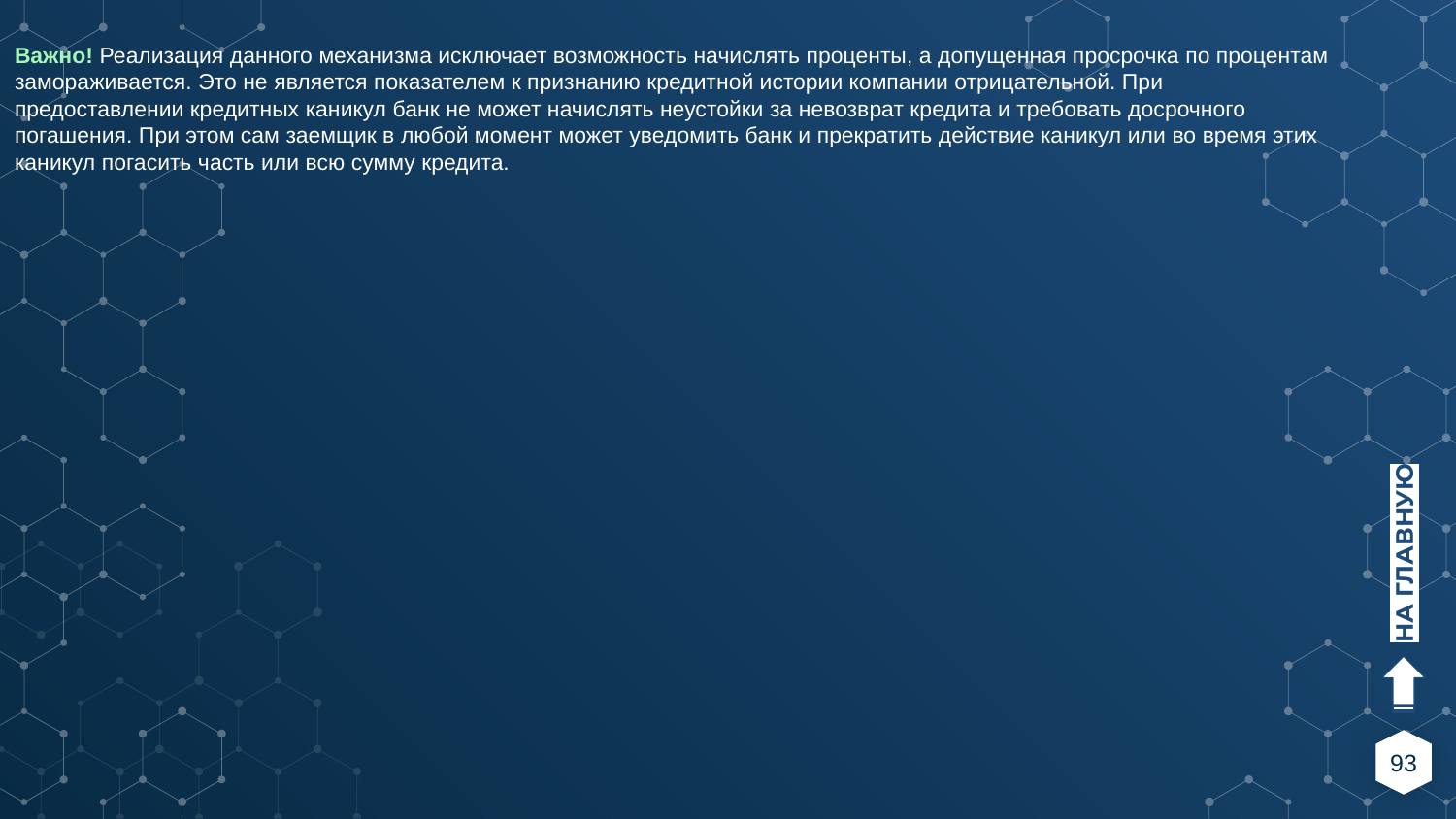

Важно! Реализация данного механизма исключает возможность начислять проценты, а допущенная просрочка по процентам замораживается. Это не является показателем к признанию кредитной истории компании отрицательной. При предоставлении кредитных каникул банк не может начислять неустойки за невозврат кредита и требовать досрочного погашения. При этом сам заемщик в любой момент может уведомить банк и прекратить действие каникул или во время этих каникул погасить часть или всю сумму кредита.

НА ГЛАВНУЮ

93